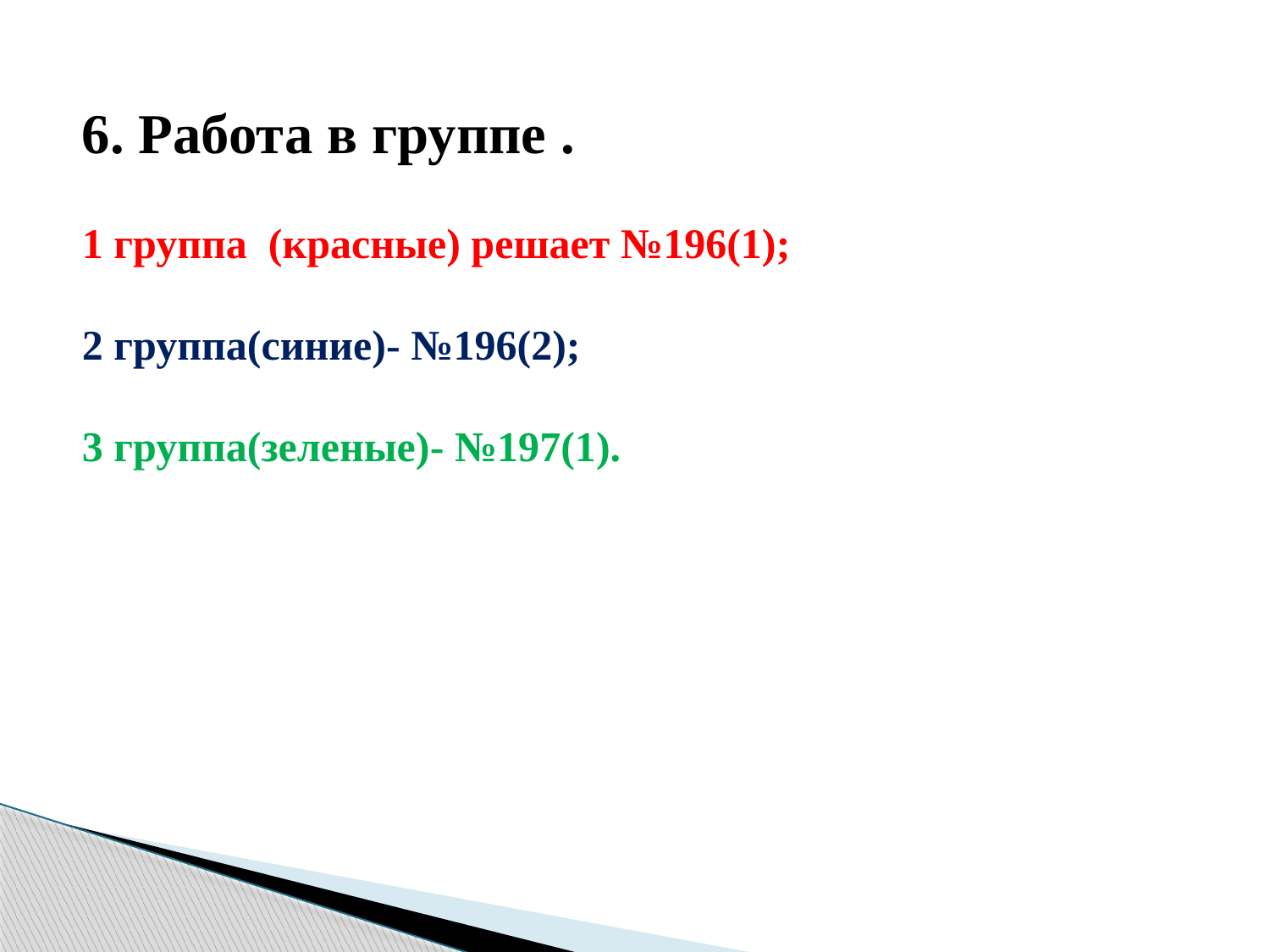

6. Работа в группе .

1 группа  (красные) решает №196(1);

2 группа(синие)- №196(2);

3 группа(зеленые)- №197(1).